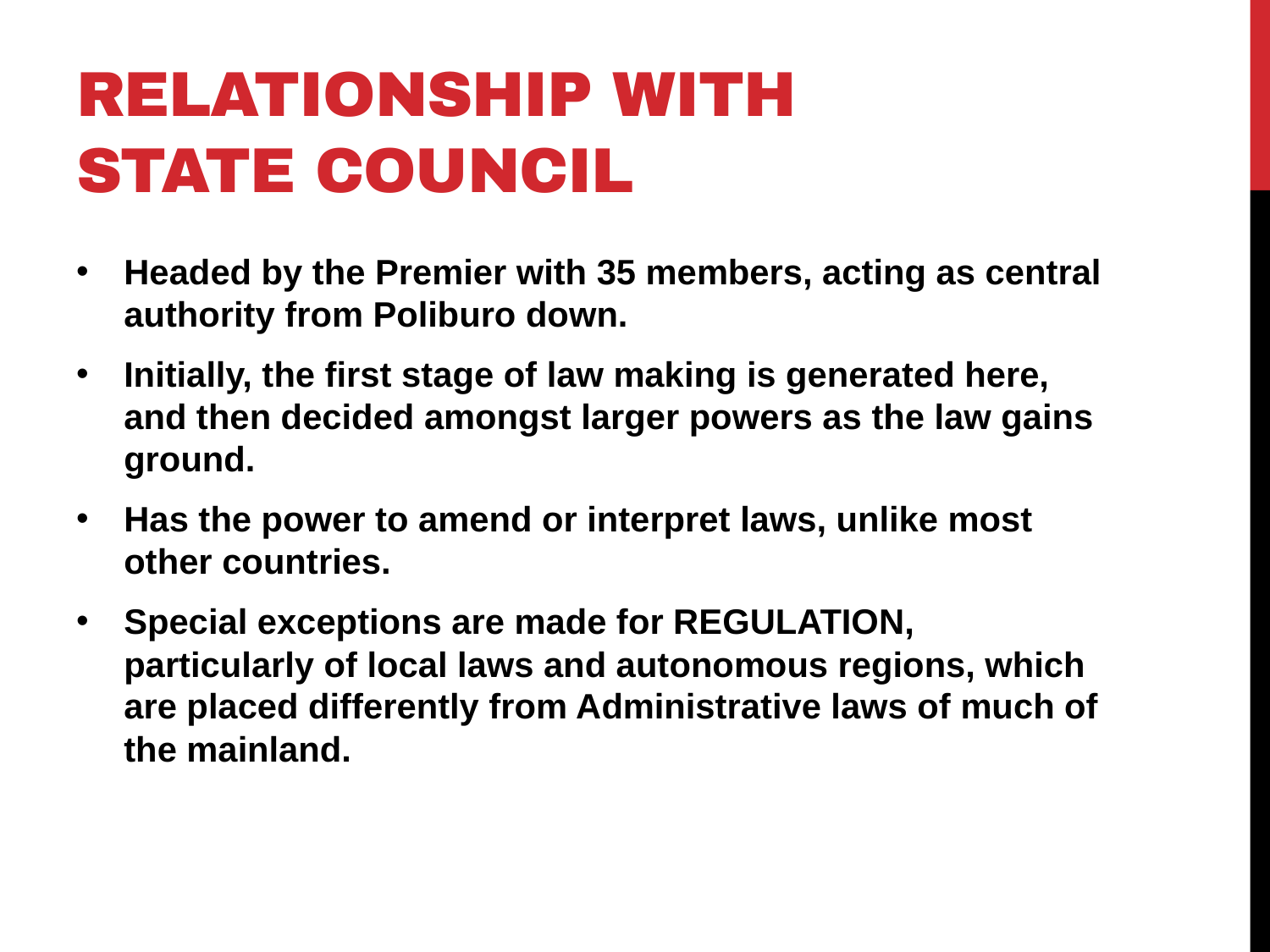

# Relationship with State Council
Headed by the Premier with 35 members, acting as central authority from Poliburo down.
Initially, the first stage of law making is generated here, and then decided amongst larger powers as the law gains ground.
Has the power to amend or interpret laws, unlike most other countries.
Special exceptions are made for REGULATION, particularly of local laws and autonomous regions, which are placed differently from Administrative laws of much of the mainland.